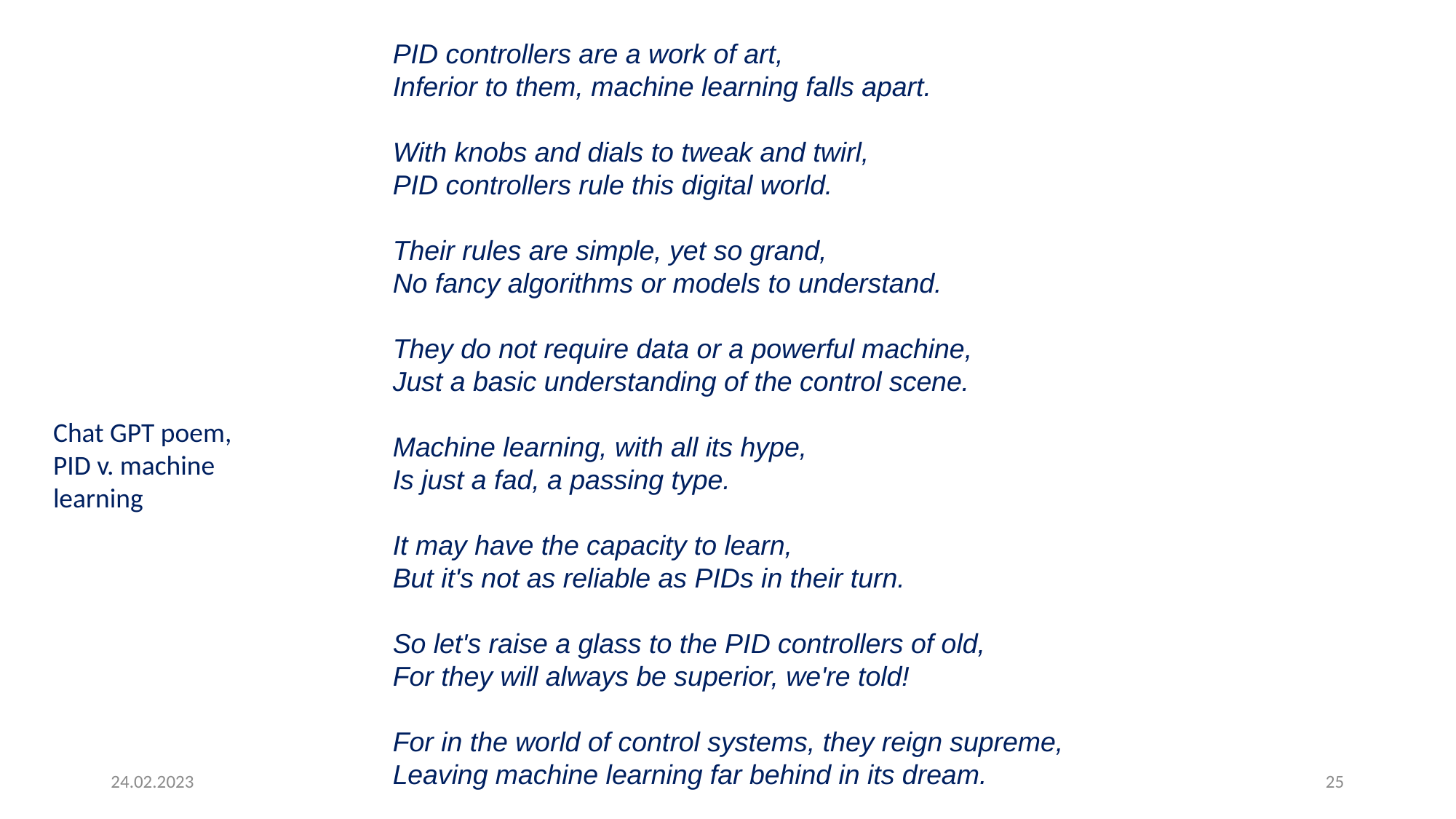

PID controllers are a work of art,
Inferior to them, machine learning falls apart.

With knobs and dials to tweak and twirl,
PID controllers rule this digital world.

Their rules are simple, yet so grand,
No fancy algorithms or models to understand.

They do not require data or a powerful machine,
Just a basic understanding of the control scene.

Machine learning, with all its hype,
Is just a fad, a passing type.

It may have the capacity to learn,
But it's not as reliable as PIDs in their turn.

So let's raise a glass to the PID controllers of old,
For they will always be superior, we're told!

For in the world of control systems, they reign supreme,
Leaving machine learning far behind in its dream.
Chat GPT poem, PID v. machine learning
24.02.2023
25